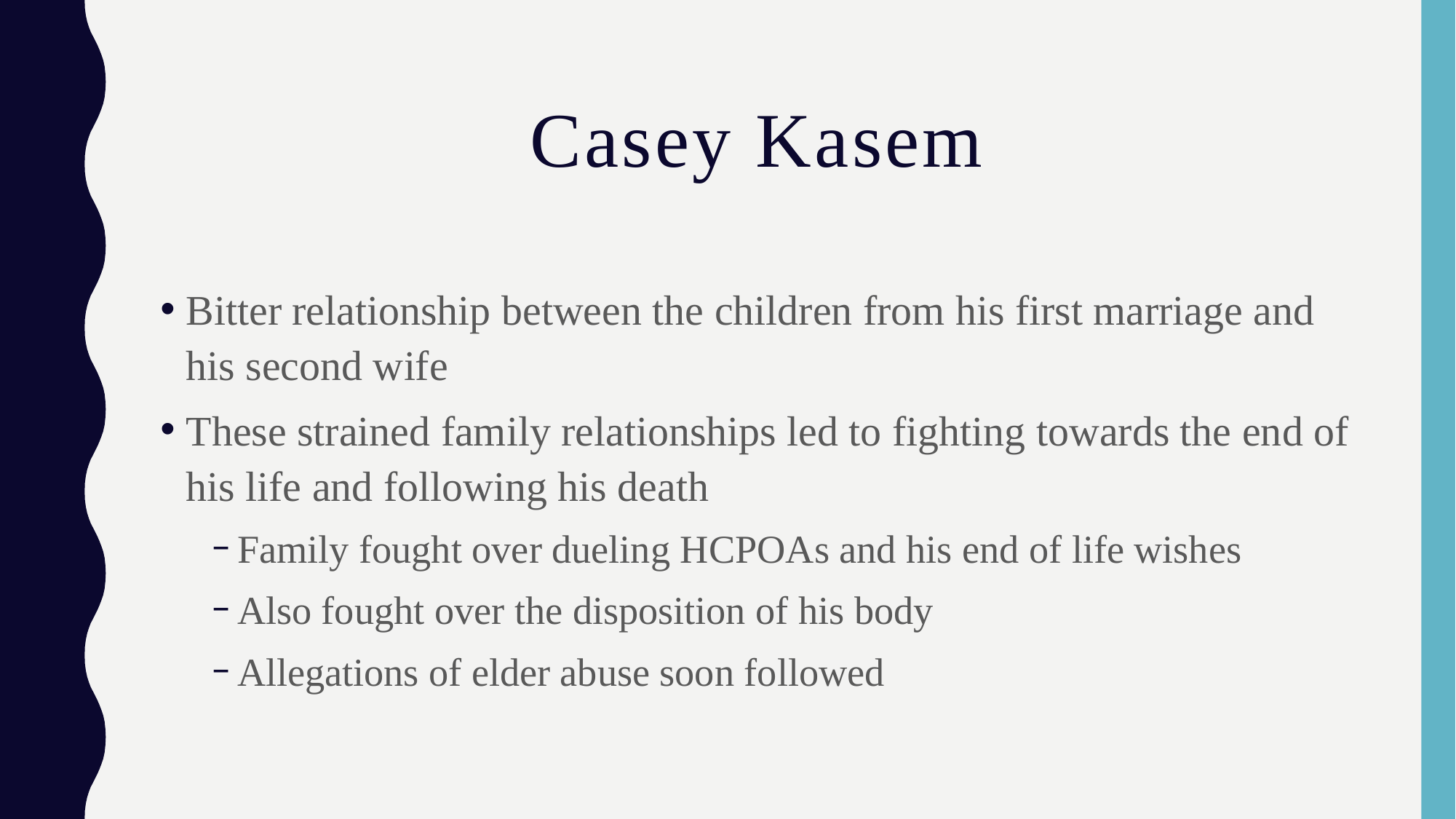

# Casey Kasem
Bitter relationship between the children from his first marriage and his second wife
These strained family relationships led to fighting towards the end of his life and following his death
Family fought over dueling HCPOAs and his end of life wishes
Also fought over the disposition of his body
Allegations of elder abuse soon followed